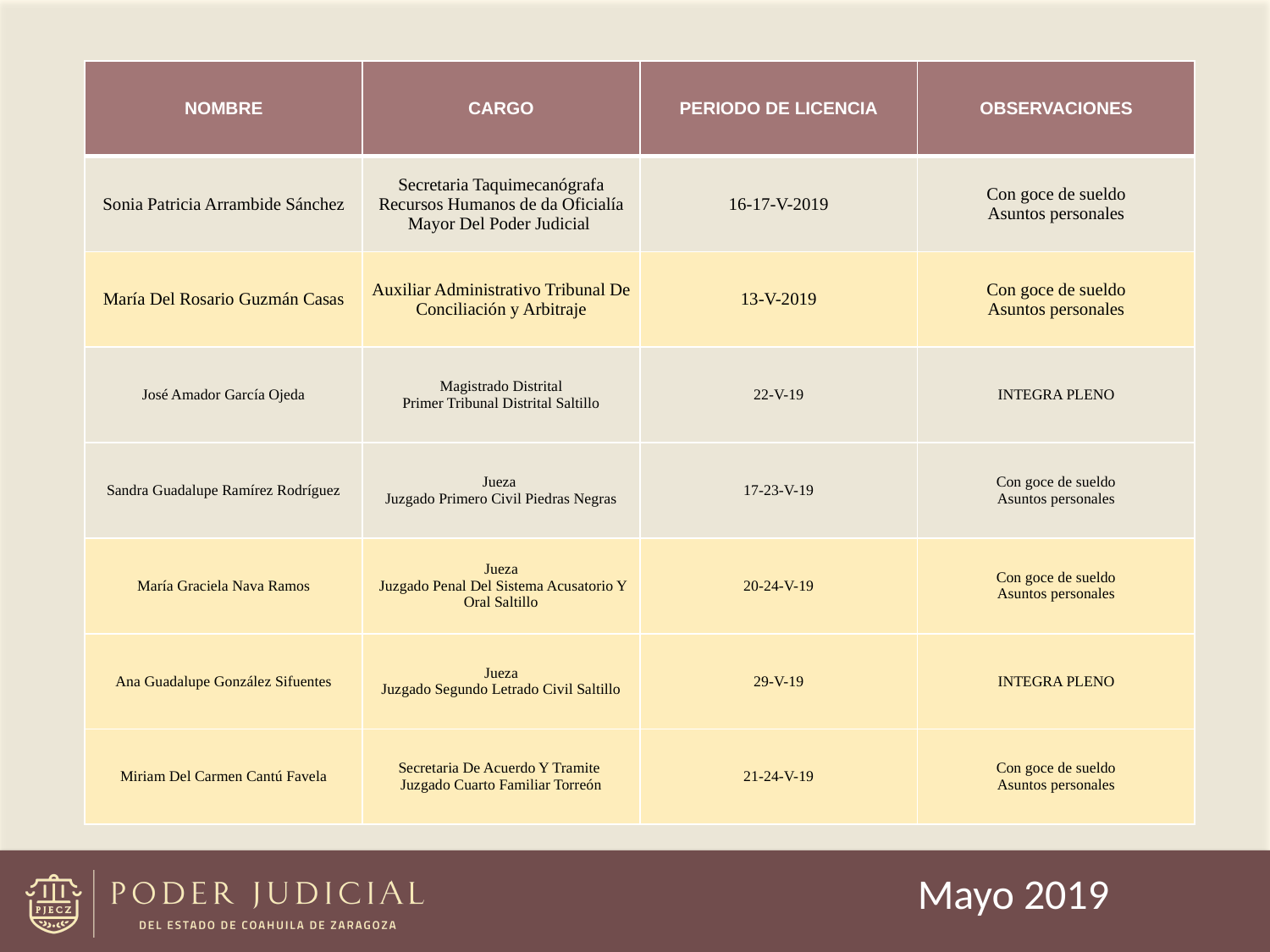

| NOMBRE | CARGO | PERIODO DE LICENCIA | OBSERVACIONES |
| --- | --- | --- | --- |
| Sonia Patricia Arrambide Sánchez | Secretaria Taquimecanógrafa Recursos Humanos de da Oficialía Mayor Del Poder Judicial | 16-17-V-2019 | Con goce de sueldo Asuntos personales |
| María Del Rosario Guzmán Casas | Auxiliar Administrativo Tribunal De Conciliación y Arbitraje | 13-V-2019 | Con goce de sueldo Asuntos personales |
| José Amador García Ojeda | Magistrado Distrital Primer Tribunal Distrital Saltillo | 22-V-19 | INTEGRA PLENO |
| Sandra Guadalupe Ramírez Rodríguez | Jueza Juzgado Primero Civil Piedras Negras | 17-23-V-19 | Con goce de sueldo Asuntos personales |
| María Graciela Nava Ramos | Jueza Juzgado Penal Del Sistema Acusatorio Y Oral Saltillo | 20-24-V-19 | Con goce de sueldo Asuntos personales |
| Ana Guadalupe González Sifuentes | Jueza Juzgado Segundo Letrado Civil Saltillo | 29-V-19 | INTEGRA PLENO |
| Miriam Del Carmen Cantú Favela | Secretaria De Acuerdo Y Tramite Juzgado Cuarto Familiar Torreón | 21-24-V-19 | Con goce de sueldo Asuntos personales |
Mayo 2019